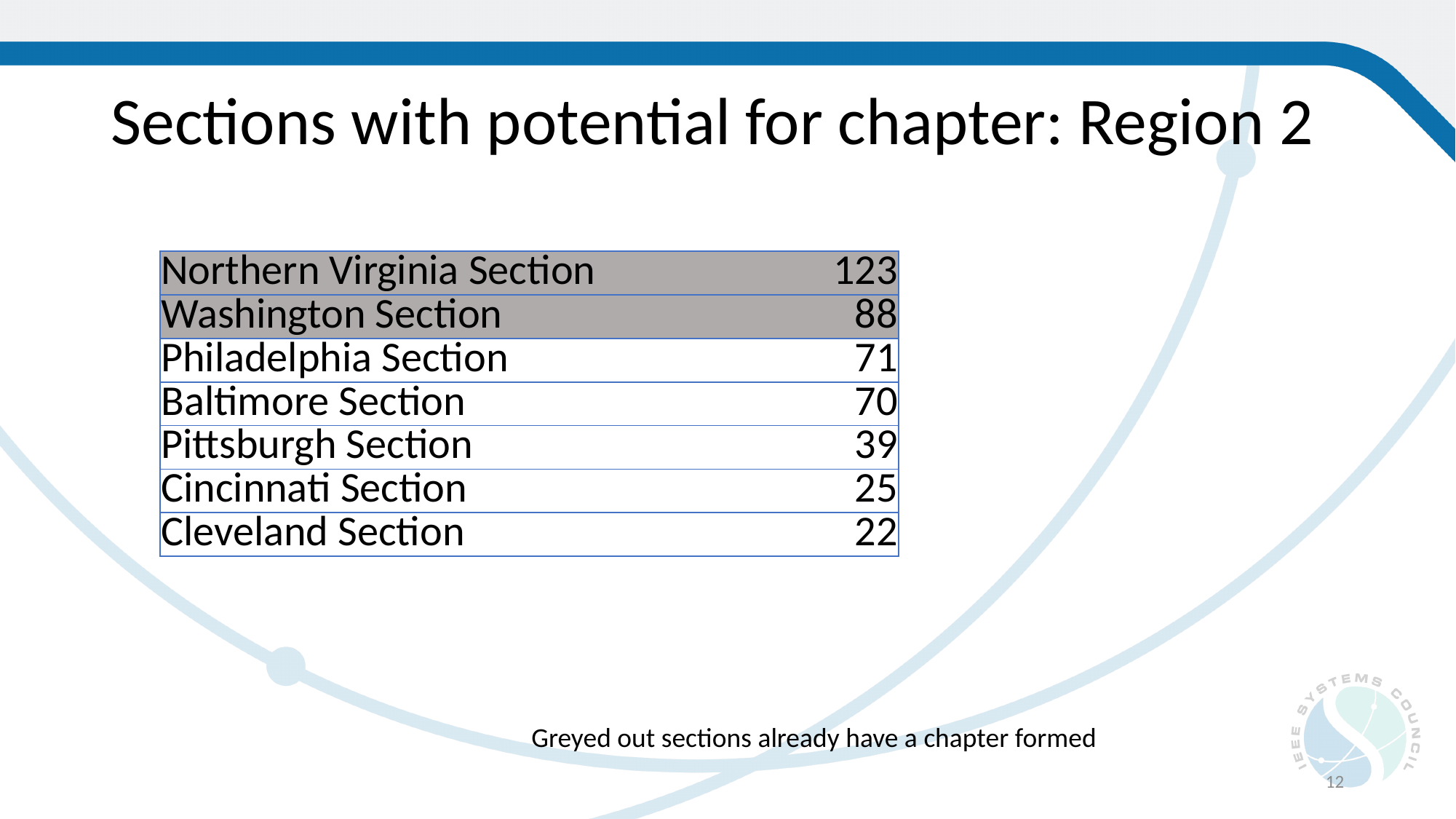

# Sections with potential for chapter: Region 2
| Northern Virginia Section | 123 |
| --- | --- |
| Washington Section | 88 |
| Philadelphia Section | 71 |
| Baltimore Section | 70 |
| Pittsburgh Section | 39 |
| Cincinnati Section | 25 |
| Cleveland Section | 22 |
Greyed out sections already have a chapter formed
12